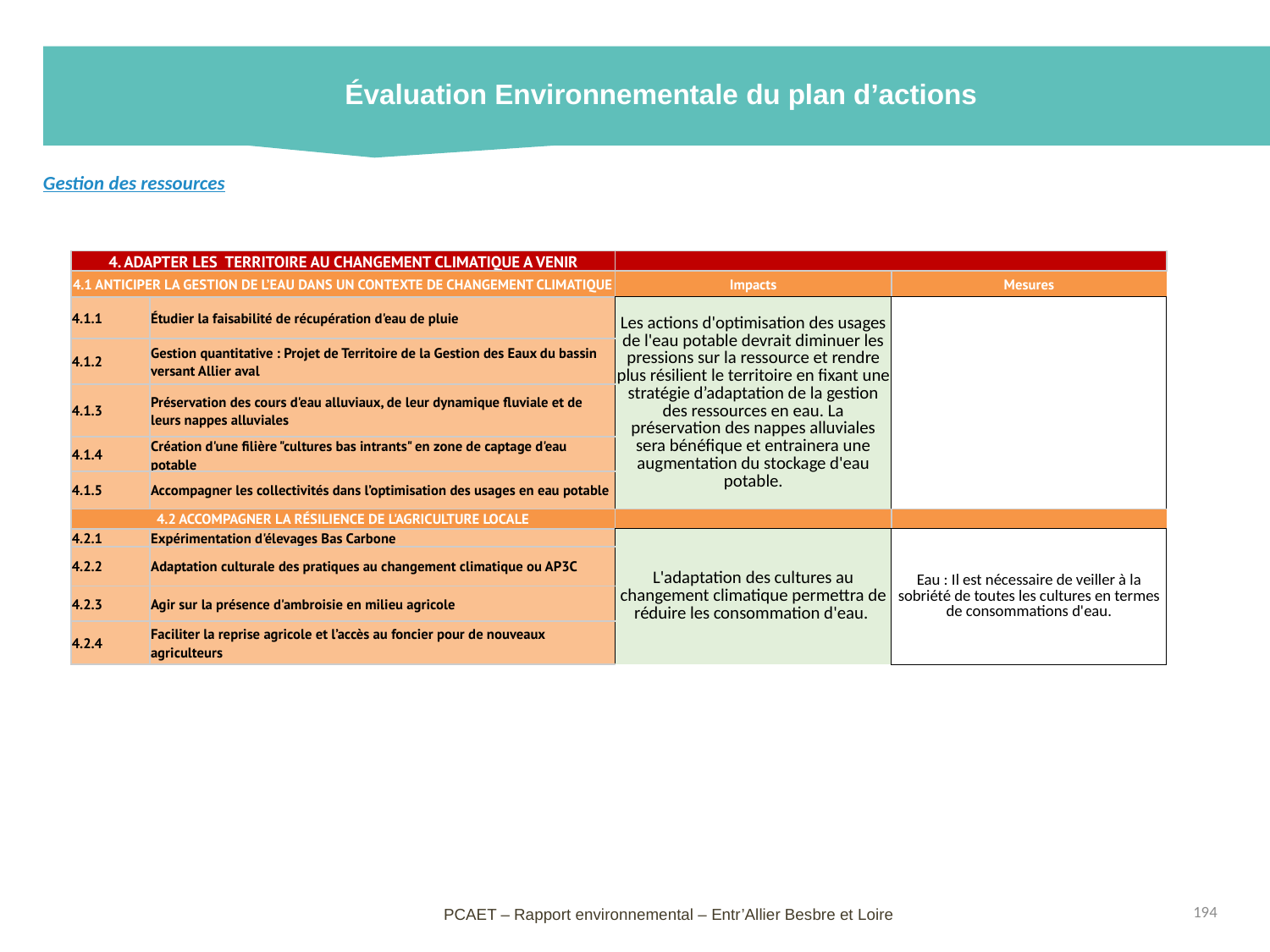

Évaluation Environnementale du plan d’actions

Gestion des ressources
| 4. ADAPTER LES TERRITOIRE AU CHANGEMENT CLIMATIQUE A VENIR |  |  |  |
| --- | --- | --- | --- |
| 4.1 ANTICIPER LA GESTION DE L’EAU DANS UN CONTEXTE DE CHANGEMENT CLIMATIQUE |  | Impacts | Mesures |
| 4.1.1 | Étudier la faisabilité de récupération d'eau de pluie | Les actions d'optimisation des usages de l'eau potable devrait diminuer les pressions sur la ressource et rendre plus résilient le territoire en fixant une stratégie d’adaptation de la gestion des ressources en eau. La préservation des nappes alluviales sera bénéfique et entrainera une augmentation du stockage d'eau potable. |  |
| 4.1.2 | Gestion quantitative : Projet de Territoire de la Gestion des Eaux du bassin versant Allier aval |  |  |
| 4.1.3 | Préservation des cours d'eau alluviaux, de leur dynamique fluviale et de leurs nappes alluviales |  |  |
| 4.1.4 | Création d'une filière "cultures bas intrants" en zone de captage d'eau potable |  |  |
| 4.1.5 | Accompagner les collectivités dans l’optimisation des usages en eau potable |  |  |
| 4.2 ACCOMPAGNER LA RÉSILIENCE DE L'AGRICULTURE LOCALE |  |  |  |
| 4.2.1 | Expérimentation d'élevages Bas Carbone | L'adaptation des cultures au changement climatique permettra de réduire les consommation d'eau. | Eau : Il est nécessaire de veiller à la sobriété de toutes les cultures en termes de consommations d'eau. |
| 4.2.2 | Adaptation culturale des pratiques au changement climatique ou AP3C |  |  |
| 4.2.3 | Agir sur la présence d'ambroisie en milieu agricole |  |  |
| 4.2.4 | Faciliter la reprise agricole et l’accès au foncier pour de nouveaux agriculteurs |  |  |
194